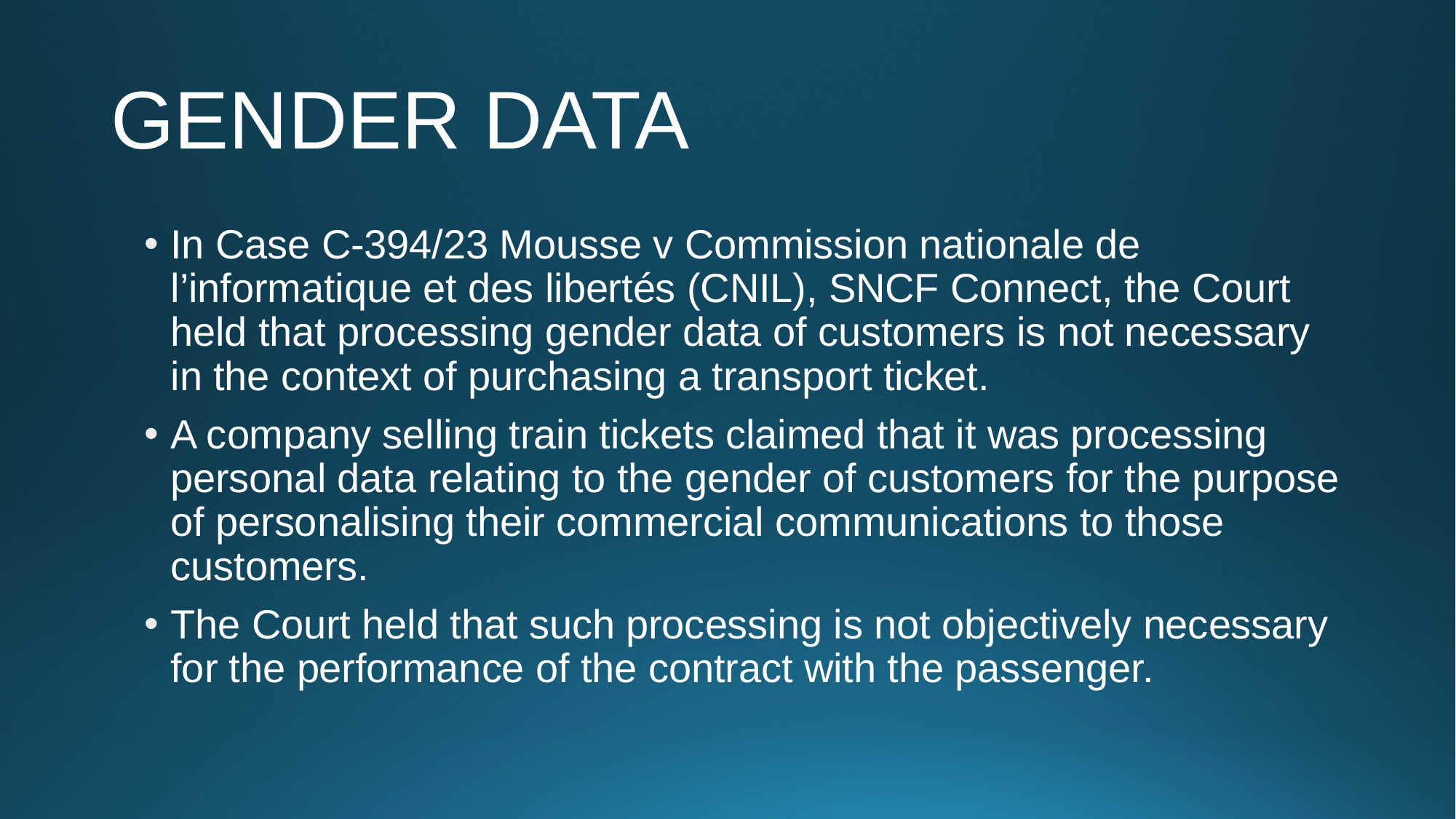

# GENDER DATA
In Case C-394/23 Mousse v Commission nationale de l’informatique et des libertés (CNIL), SNCF Connect, the Court held that processing gender data of customers is not necessary in the context of purchasing a transport ticket.
A company selling train tickets claimed that it was processing personal data relating to the gender of customers for the purpose of personalising their commercial communications to those customers.
The Court held that such processing is not objectively necessary for the performance of the contract with the passenger.